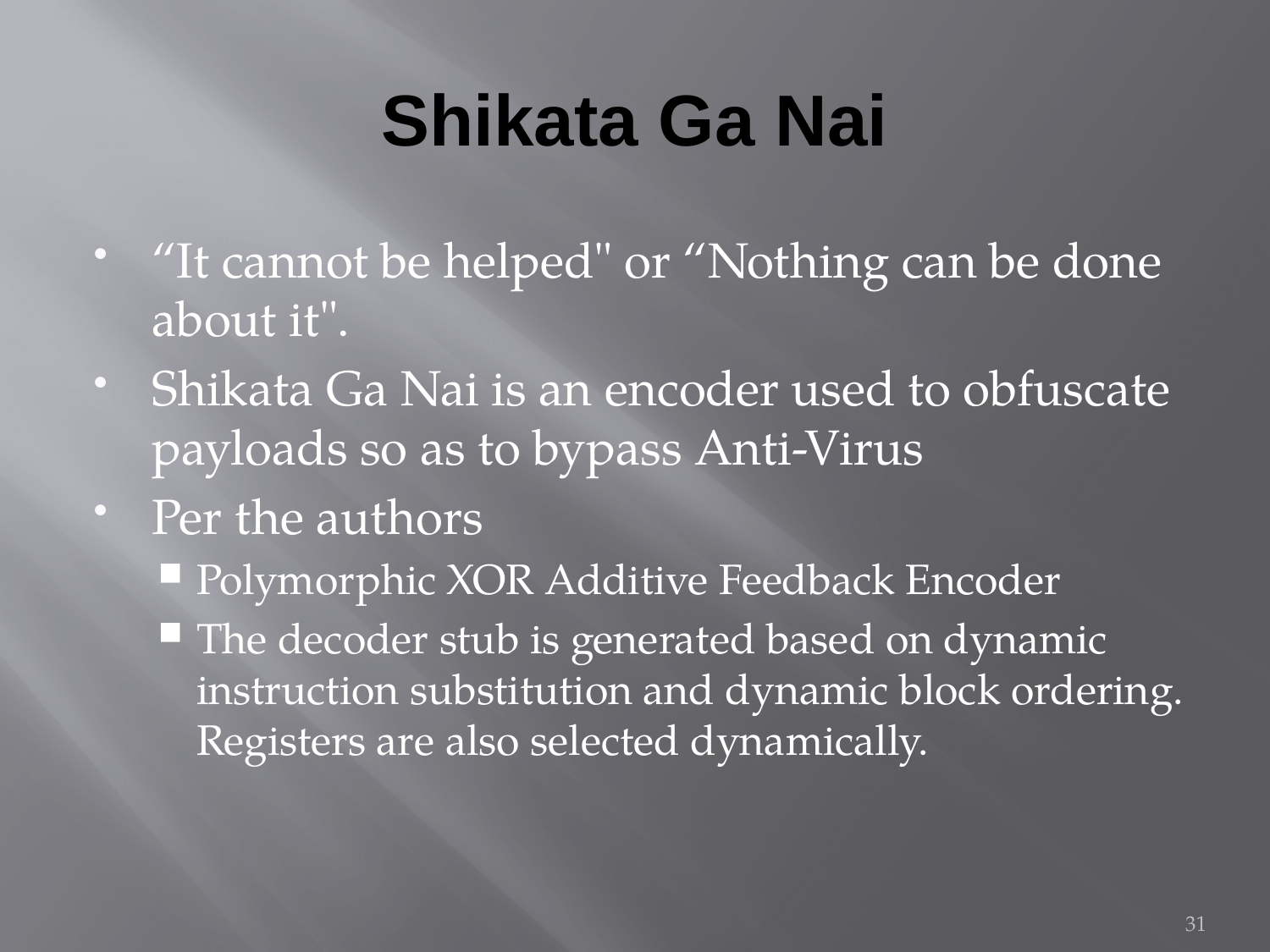

# Shikata Ga Nai
“It cannot be helped" or “Nothing can be done about it".
Shikata Ga Nai is an encoder used to obfuscate payloads so as to bypass Anti-Virus
Per the authors
Polymorphic XOR Additive Feedback Encoder
The decoder stub is generated based on dynamic instruction substitution and dynamic block ordering. Registers are also selected dynamically.

31